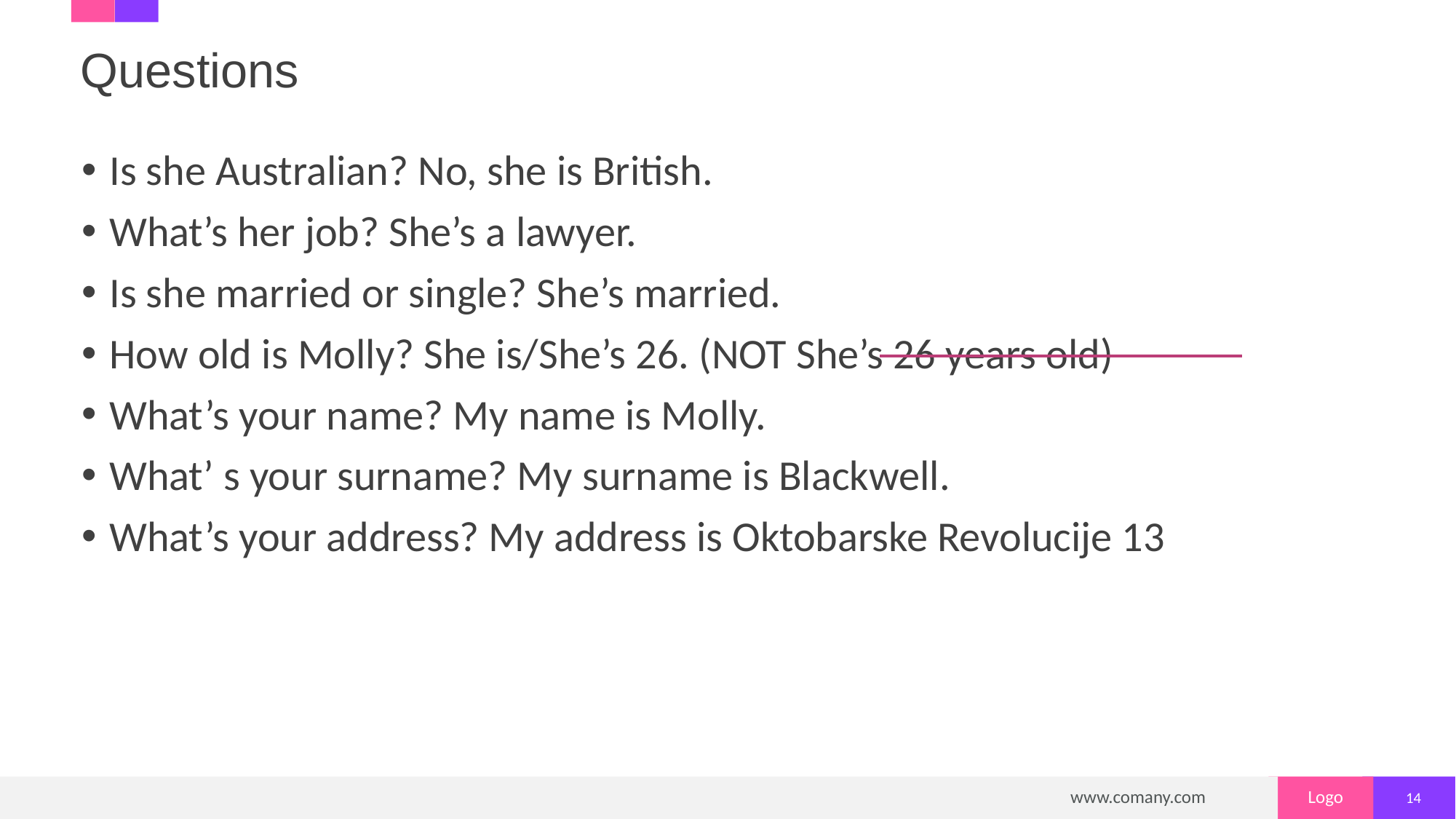

# Questions
Is she Australian? No, she is British.
What’s her job? She’s a lawyer.
Is she married or single? She’s married.
How old is Molly? She is/She’s 26. (NOT She’s 26 years old)
What’s your name? My name is Molly.
What’ s your surname? My surname is Blackwell.
What’s your address? My address is Oktobarske Revolucije 13

14